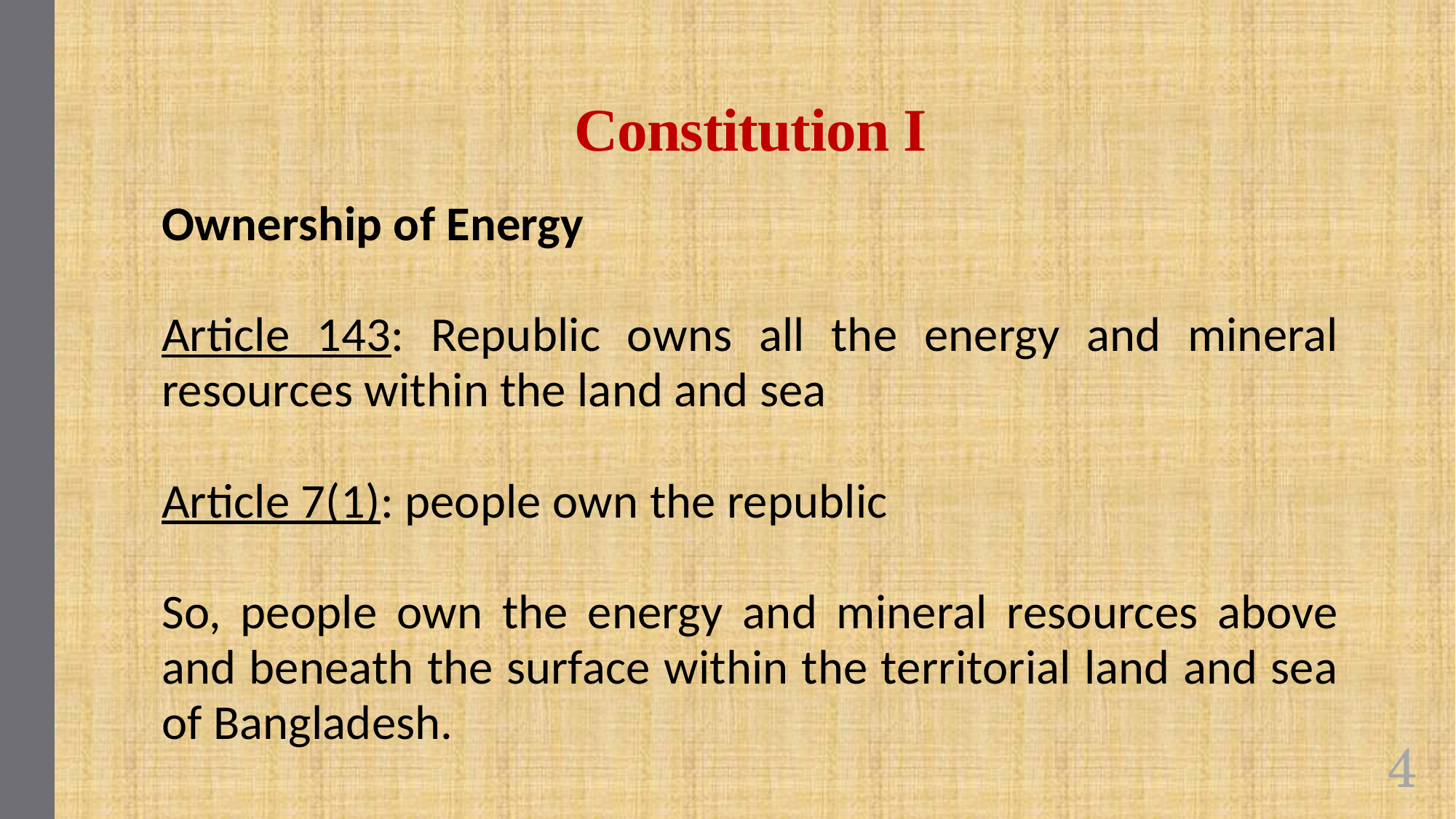

# Constitution I
Ownership of Energy

Article 143: Republic owns all the energy and mineral resources within the land and sea

Article 7(1): people own the republic

So, people own the energy and mineral resources above and beneath the surface within the territorial land and sea of Bangladesh.

4